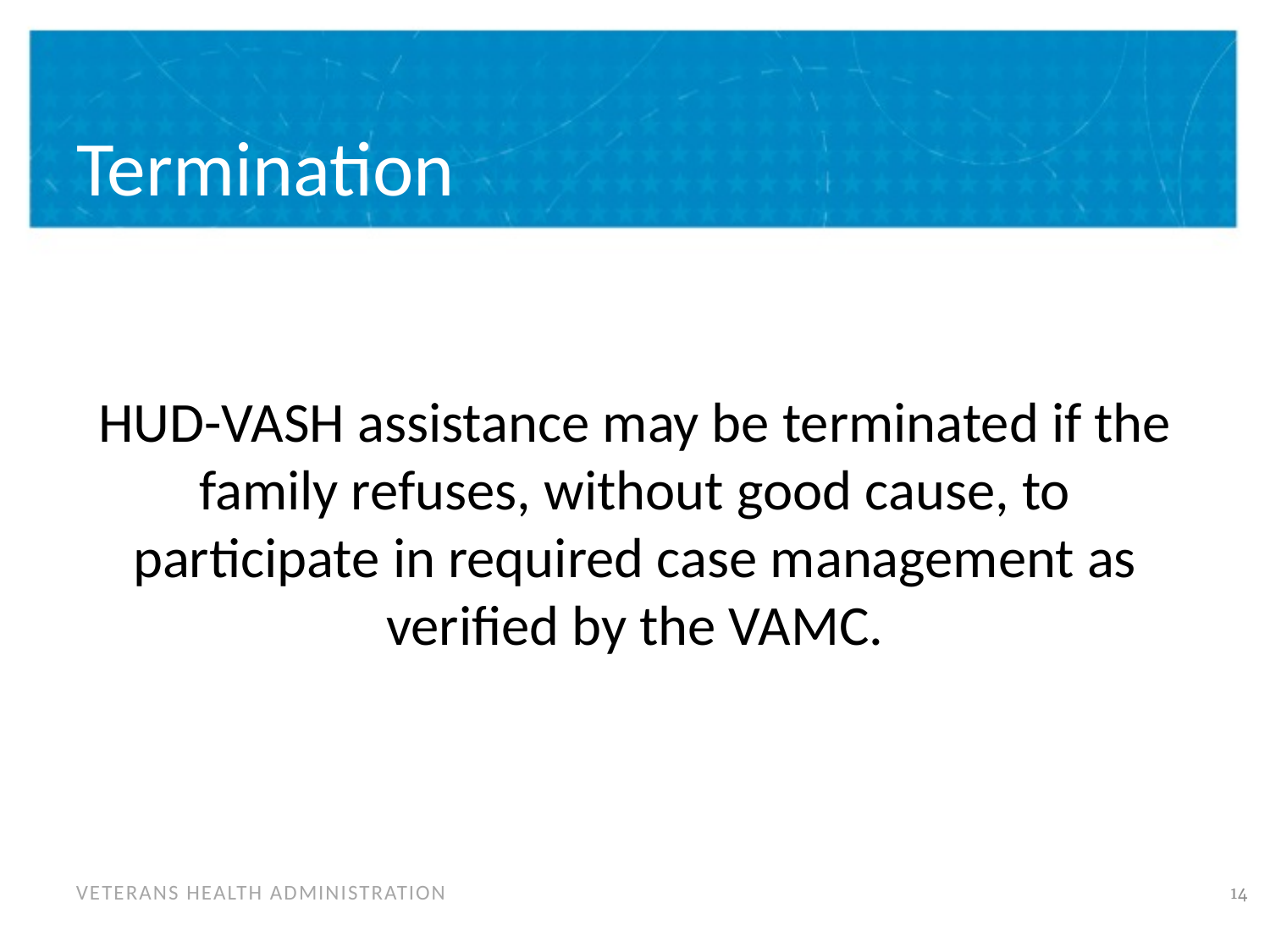

# Termination
HUD-VASH assistance may be terminated if the family refuses, without good cause, to participate in required case management as verified by the VAMC.

14